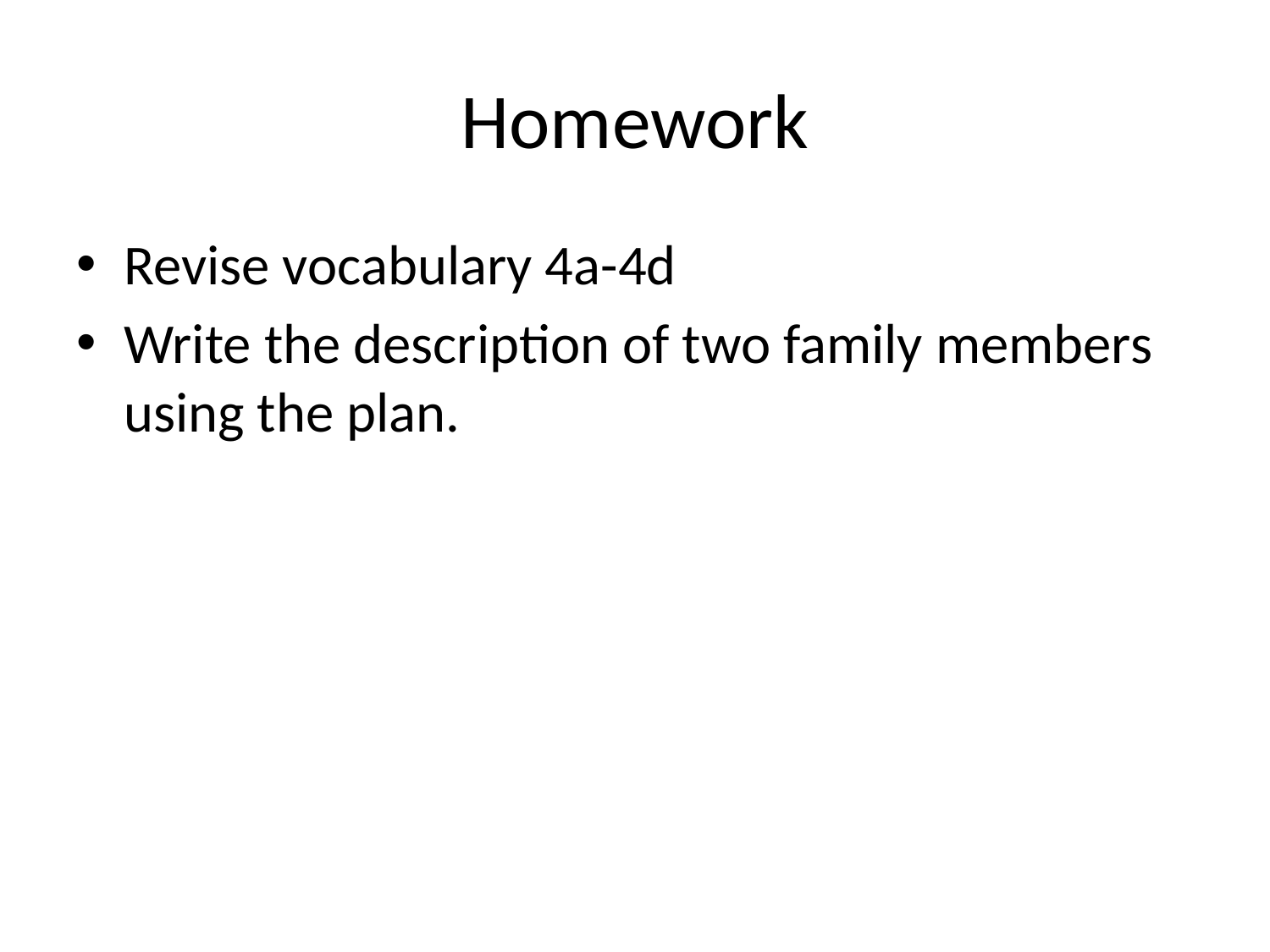

# Homework
Revise vocabulary 4a-4d
Write the description of two family members using the plan.